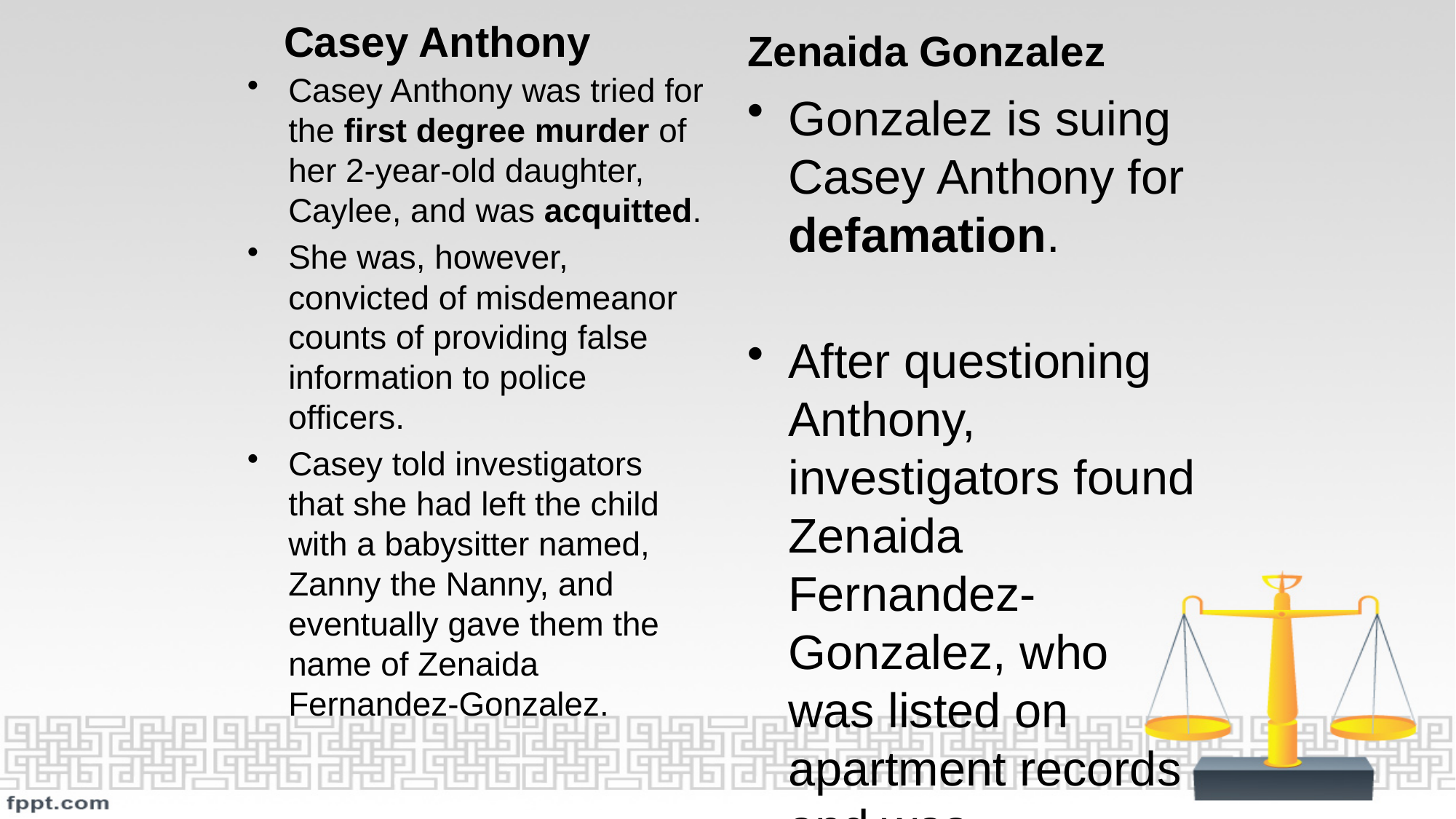

Zenaida Gonzalez
#
Casey Anthony
Casey Anthony was tried for the first degree murder of her 2-year-old daughter, Caylee, and was acquitted.
She was, however, convicted of misdemeanor counts of providing false information to police officers.
Casey told investigators that she had left the child with a babysitter named, Zanny the Nanny, and eventually gave them the name of Zenaida Fernandez-Gonzalez.

Gonzalez is suing Casey Anthony for defamation.
After questioning Anthony, investigators found Zenaida Fernandez-Gonzalez, who was listed on apartment records and was questioned. She however said she did not know Casey or Caylee Anthony.